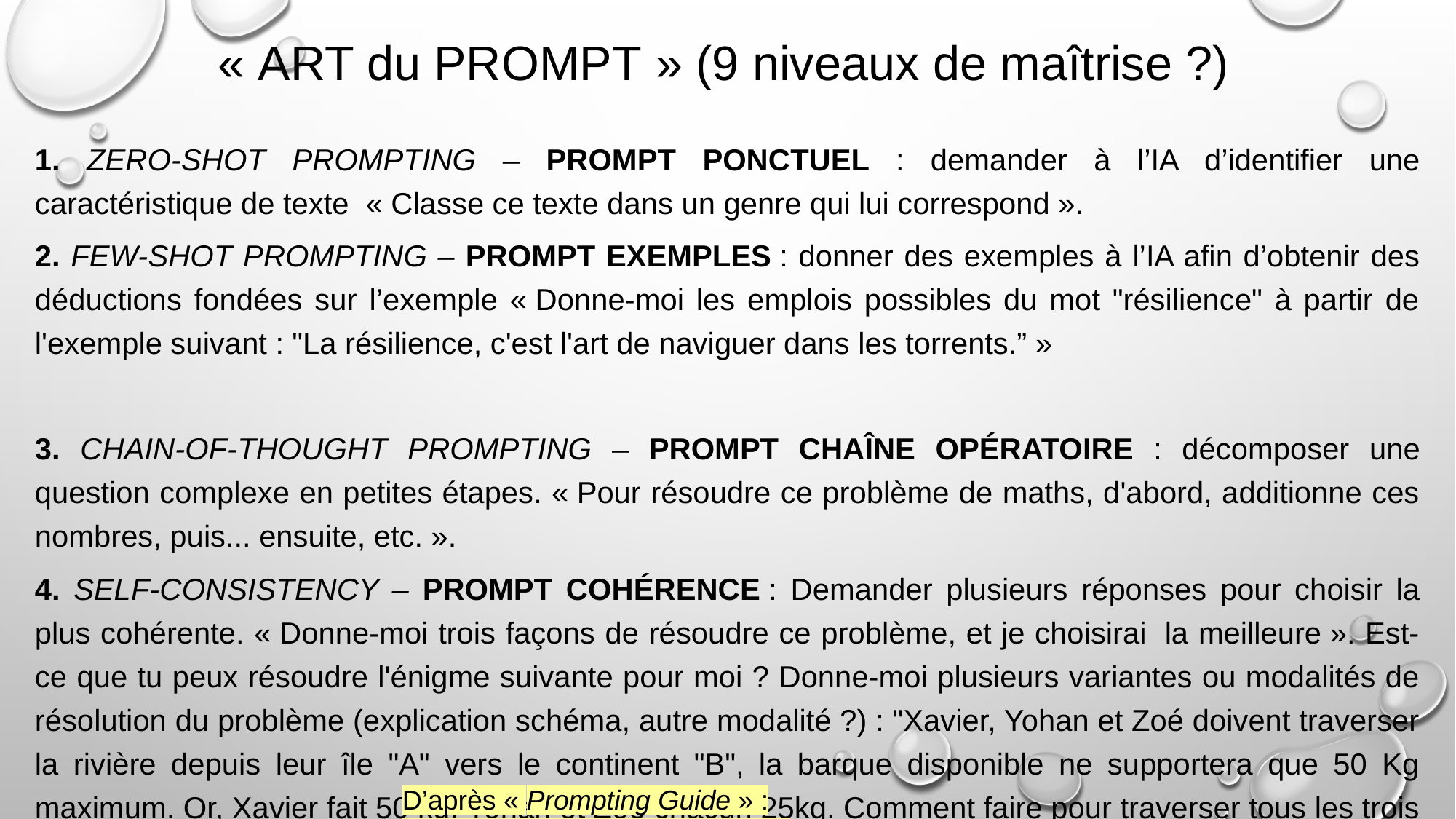

# « ART du PROMPT » (9 niveaux de maîtrise ?)
1. Zero-Shot Prompting – prompt ponctuel : demander à l’IA d’identifier une caractéristique de texte  « Classe ce texte dans un genre qui lui correspond ».
2. Few-Shot Prompting – Prompt exemples : donner des exemples à l’IA afin d’obtenir des déductions fondées sur l’exemple « Donne-moi les emplois possibles du mot "résilience" à partir de l'exemple suivant : "La résilience, c'est l'art de naviguer dans les torrents.” »

3. Chain-of-Thought Prompting – Prompt chaîne opératoire : décomposer une question complexe en petites étapes. « Pour résoudre ce problème de maths, d'abord, additionne ces nombres, puis... ensuite, etc. ».
4. Self-Consistency – Prompt cohérence : demander plusieurs réponses pour choisir la plus cohérente. « Donne-moi trois façons de résoudre ce problème, et je choisirai  la meilleure ». Est-ce que tu peux résoudre l'énigme suivante pour moi ? Donne-moi plusieurs variantes ou modalités de résolution du problème (explication schéma, autre modalité ?) : "Xavier, Yohan et Zoé doivent traverser la rivière depuis leur île "A" vers le continent "B", la barque disponible ne supportera que 50 Kg maximum. Or, Xavier fait 50 kg, Yohan et Zoé chacun 25kg. Comment faire pour traverser tous les trois ?

D’après « Prompting Guide » : https://www.promptingguide.ai/fr